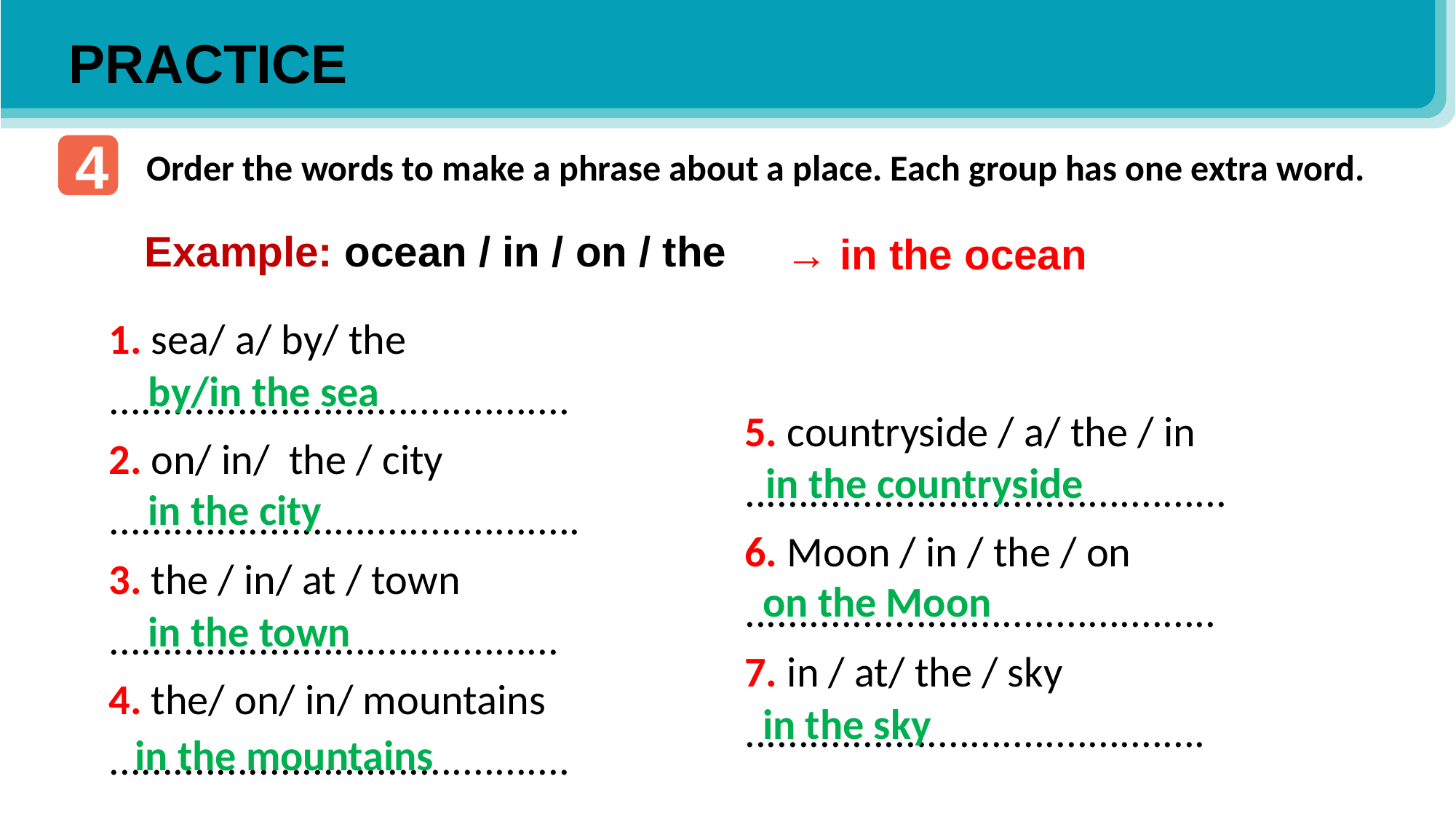

PRACTICE
4

Order the words to make a phrase about a place. Each group has one extra word.
Example: ocean / in / on / the
→ in the ocean
1. sea/ a/ by/ the
...........................................
2. on/ in/  the / city
............................................
3. the / in/ at / town
..........................................
4. the/ on/ in/ mountains
...........................................
by/in the sea
5. countryside / a/ the / in
.............................................
6. Moon / in / the / on
............................................
7. in / at/ the / sky
...........................................
in the countryside
in the city
on the Moon
in the town
in the sky
in the mountains